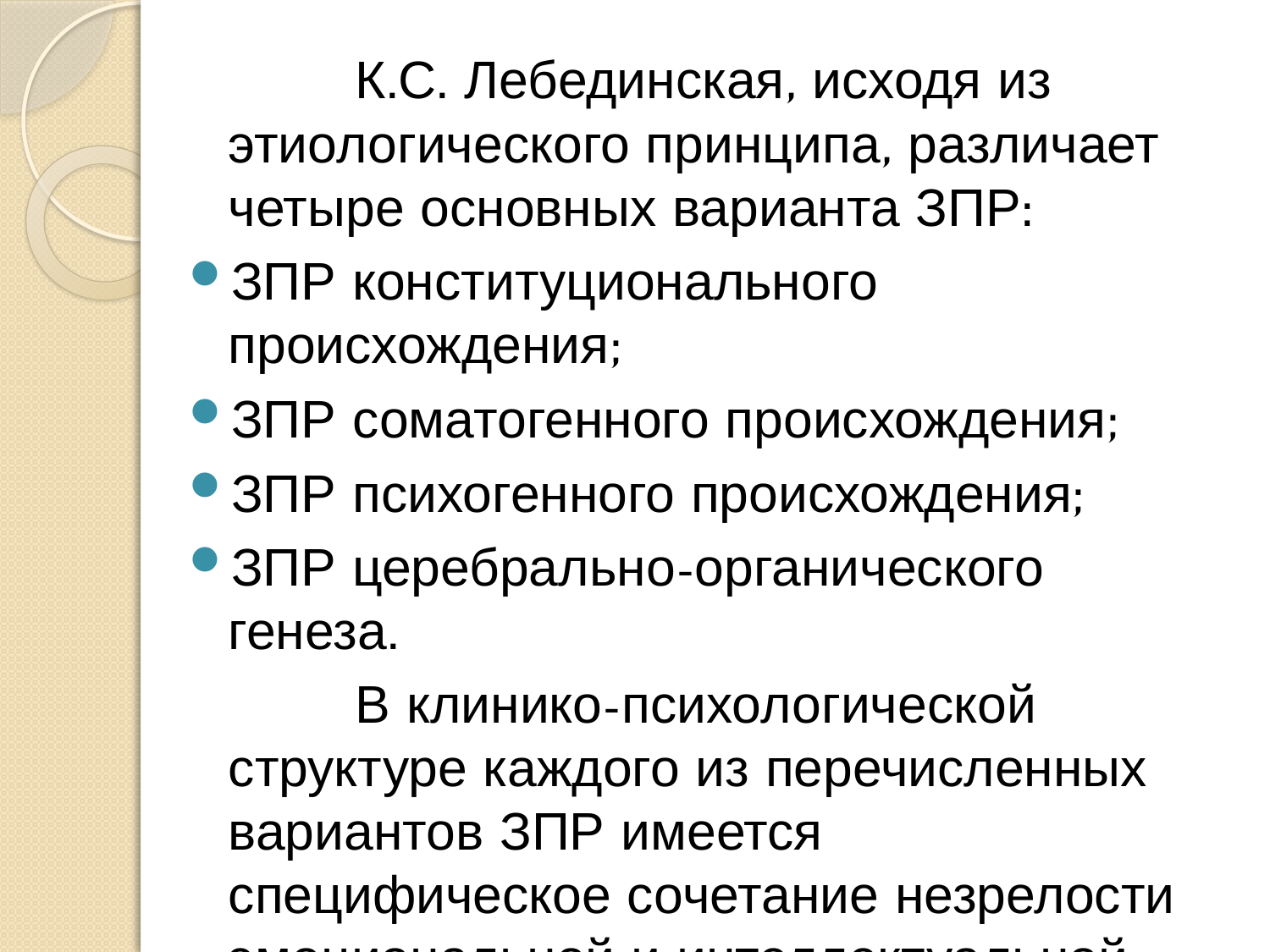

К.С. Лебединская, исходя из этиологического принципа, различает четыре основных варианта ЗПР:
ЗПР конституционального происхождения;
ЗПР соматогенного происхождения;
ЗПР психогенного происхождения;
ЗПР церебрально-органического генеза.
		В клинико-психологической структуре каждого из перечисленных вариантов ЗПР имеется специфическое сочетание незрелости эмоциональной и интеллектуальной сферы.